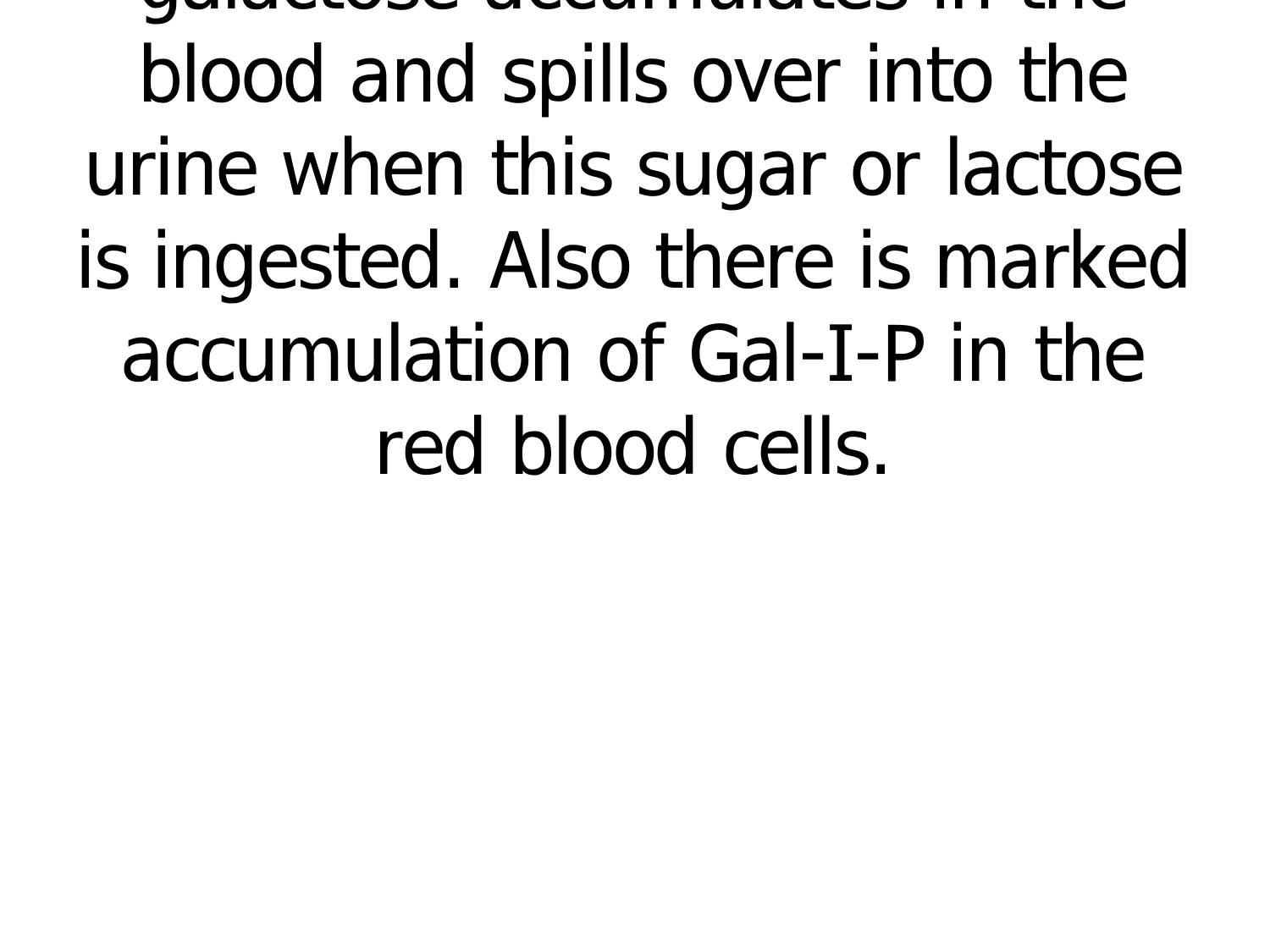

# 4.	Galactosemia:- Inherited metabolic disease in which galactose accumulates in the blood and spills over into the urine when this sugar or lactose is ingested. Also there is marked accumulation of Gal-I-P in the red blood cells.